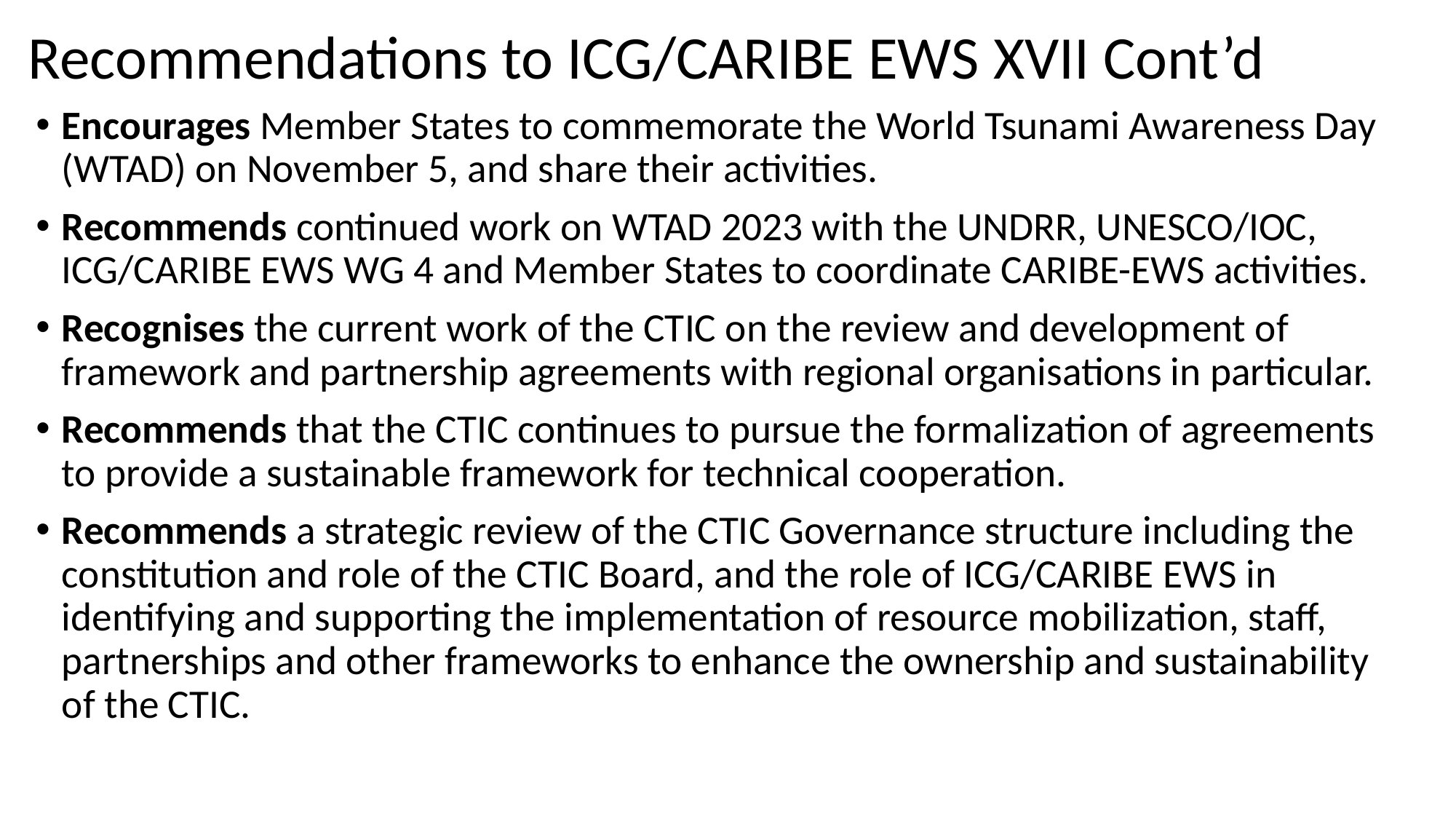

# Recommendations to ICG/CARIBE EWS XVII Cont’d
Encourages Member States to commemorate the World Tsunami Awareness Day (WTAD) on November 5, and share their activities.
Recommends continued work on WTAD 2023 with the UNDRR, UNESCO/IOC, ICG/CARIBE EWS WG 4 and Member States to coordinate CARIBE-EWS activities.
Recognises the current work of the CTIC on the review and development of framework and partnership agreements with regional organisations in particular.
Recommends that the CTIC continues to pursue the formalization of agreements to provide a sustainable framework for technical cooperation.
Recommends a strategic review of the CTIC Governance structure including the constitution and role of the CTIC Board, and the role of ICG/CARIBE EWS in identifying and supporting the implementation of resource mobilization, staff, partnerships and other frameworks to enhance the ownership and sustainability of the CTIC.